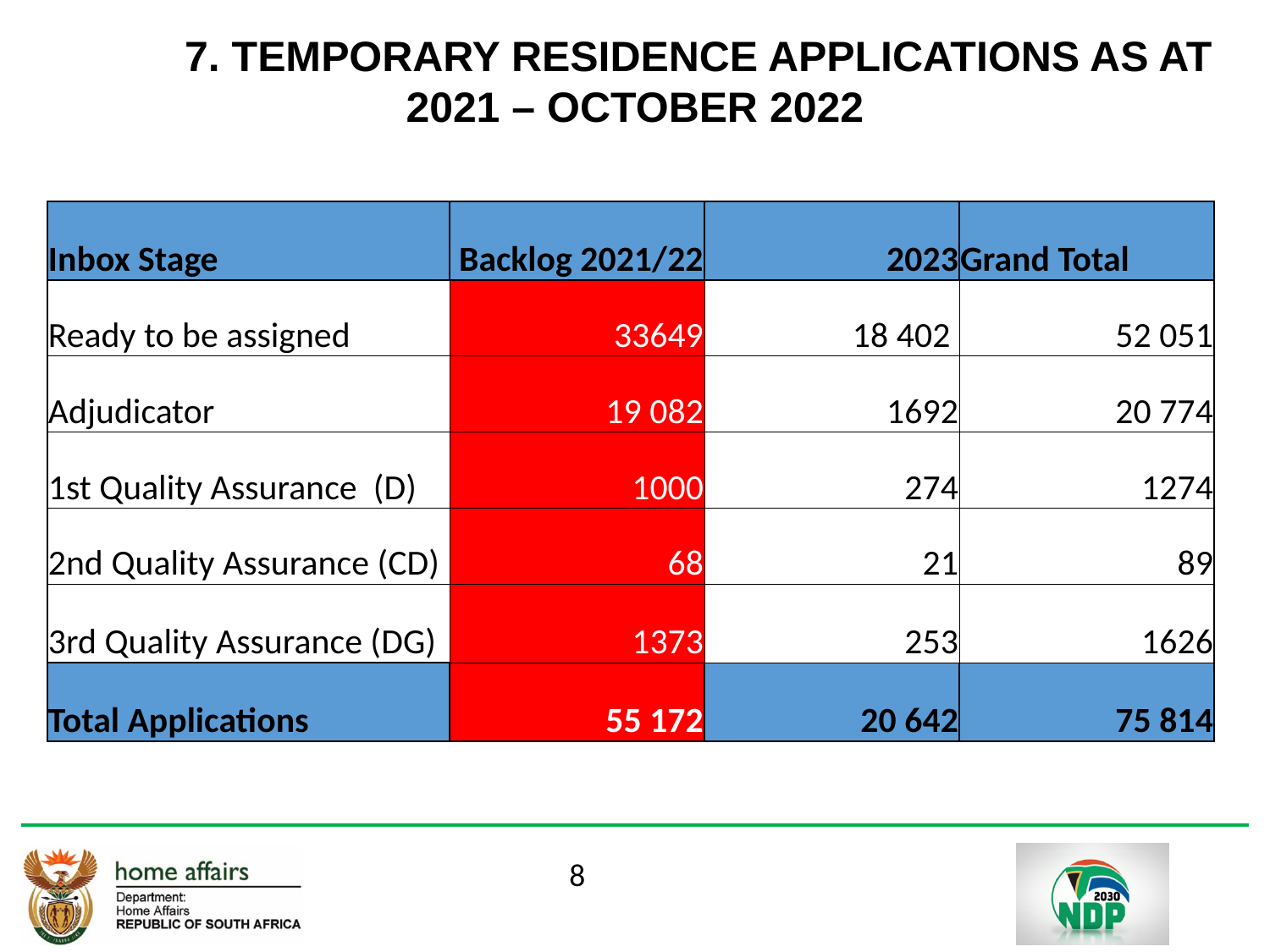

7. TEMPORARY RESIDENCE APPLICATIONS AS AT 2021 – OCTOBER 2022
| Inbox Stage | Backlog 2021/22 | 2023 | Grand Total |
| --- | --- | --- | --- |
| Ready to be assigned | 33649 | 18 402 | 52 051 |
| Adjudicator | 19 082 | 1692 | 20 774 |
| 1st Quality Assurance (D) | 1000 | 274 | 1274 |
| 2nd Quality Assurance (CD) | 68 | 21 | 89 |
| 3rd Quality Assurance (DG) | 1373 | 253 | 1626 |
| Total Applications | 55 172 | 20 642 | 75 814 |
8